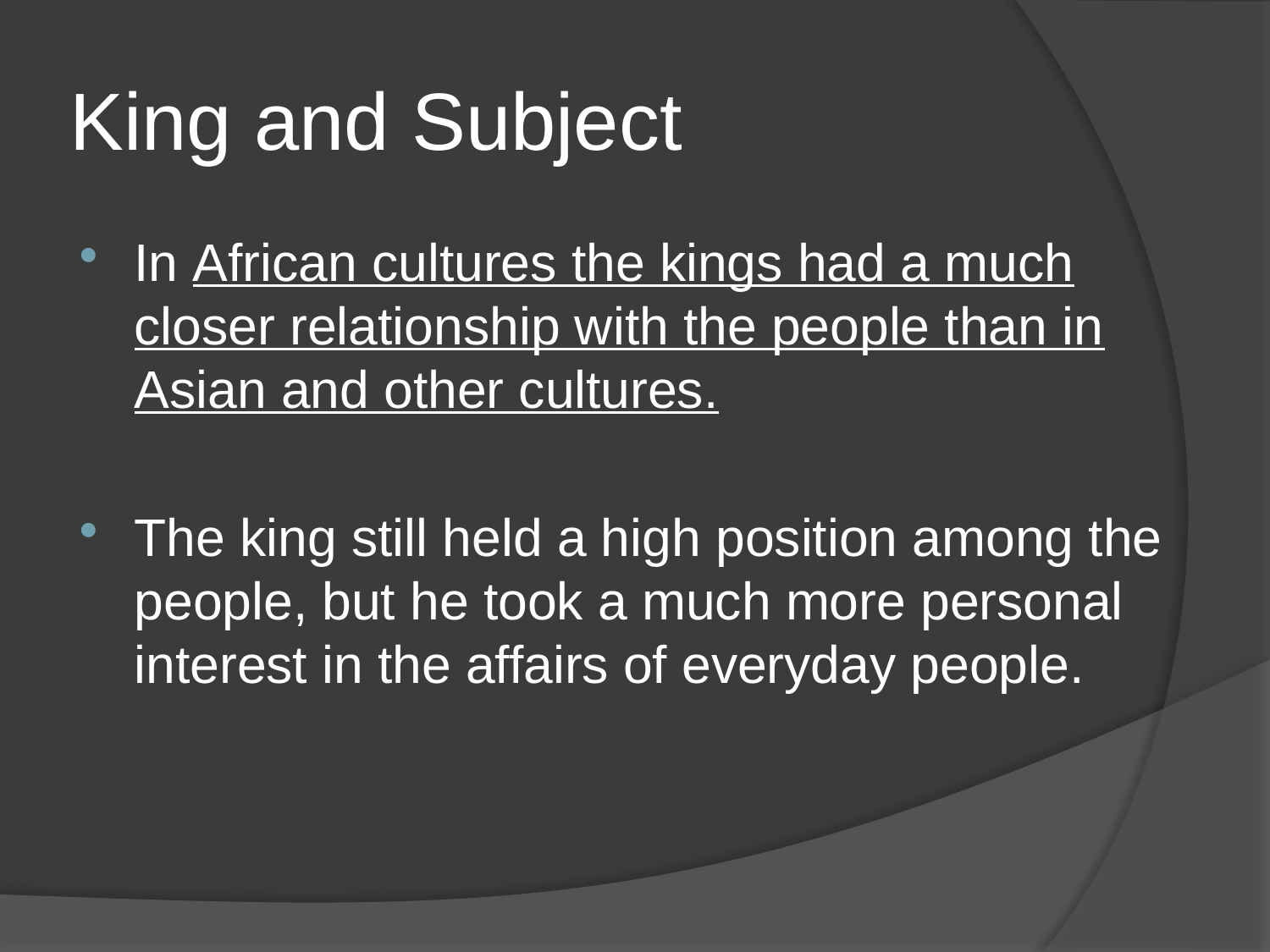

# King and Subject
In African cultures the kings had a much closer relationship with the people than in Asian and other cultures.

The king still held a high position among the people, but he took a much more personal interest in the affairs of everyday people.